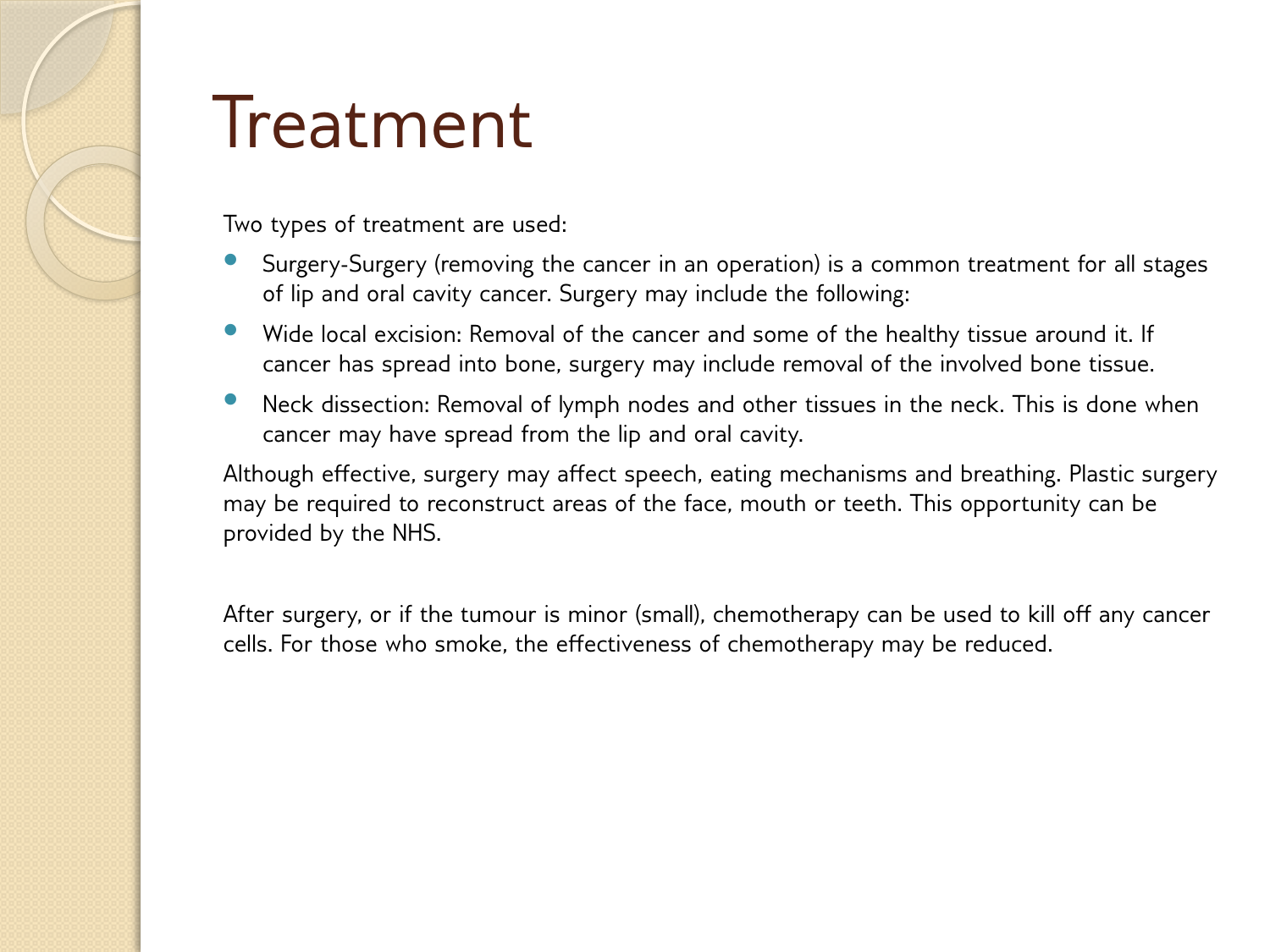

# Treatment
Two types of treatment are used:
Surgery-Surgery (removing the cancer in an operation) is a common treatment for all stages of lip and oral cavity cancer. Surgery may include the following:
Wide local excision: Removal of the cancer and some of the healthy tissue around it. If cancer has spread into bone, surgery may include removal of the involved bone tissue.
Neck dissection: Removal of lymph nodes and other tissues in the neck. This is done when cancer may have spread from the lip and oral cavity.
Although effective, surgery may affect speech, eating mechanisms and breathing. Plastic surgery may be required to reconstruct areas of the face, mouth or teeth. This opportunity can be provided by the NHS.

After surgery, or if the tumour is minor (small), chemotherapy can be used to kill off any cancer cells. For those who smoke, the effectiveness of chemotherapy may be reduced.